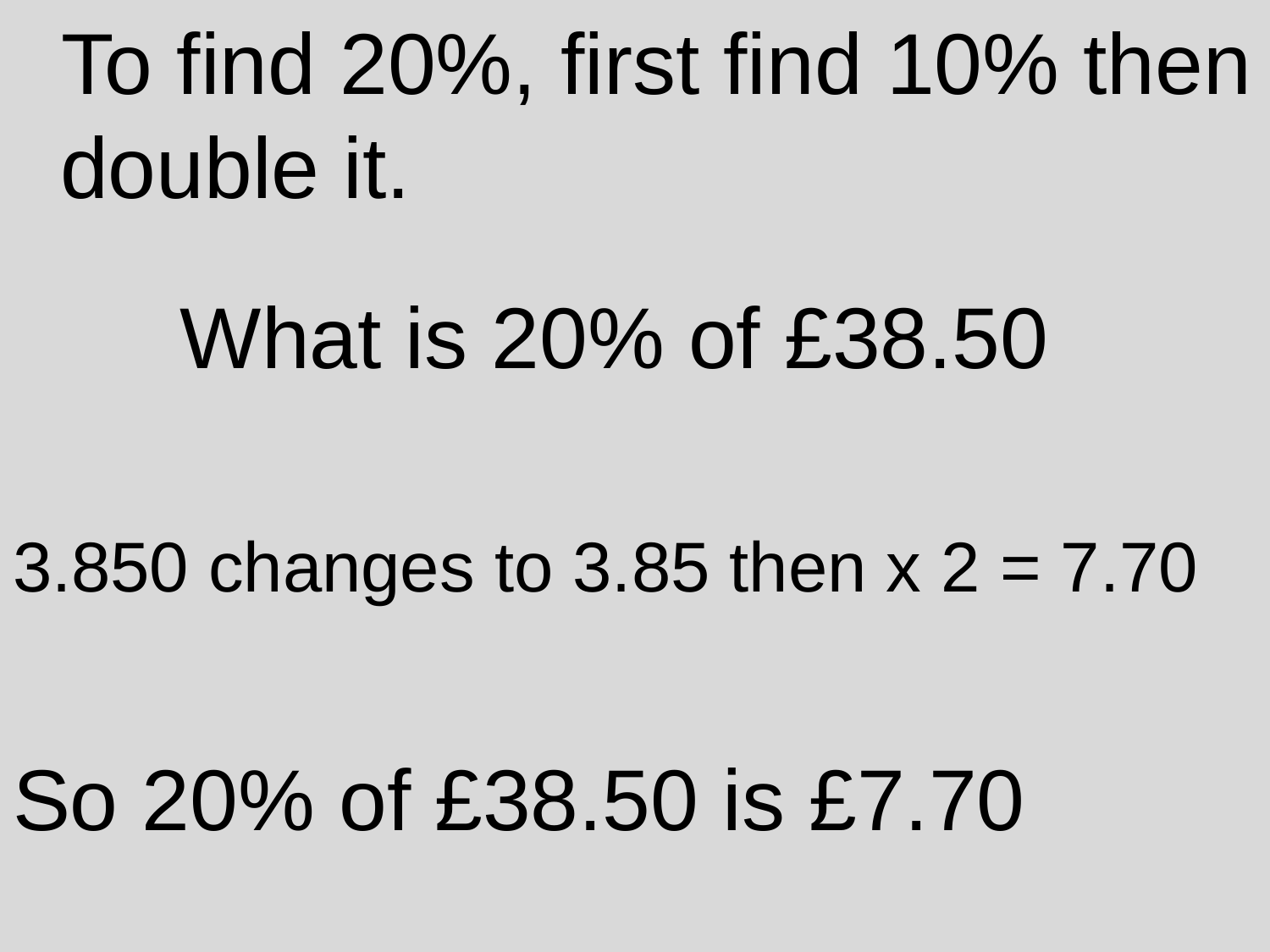

To find 20%, first find 10% then double it.

       What is 20% of £38.50

3.850 changes to 3.85 then x 2 = 7.70

So 20% of £38.50 is £7.70